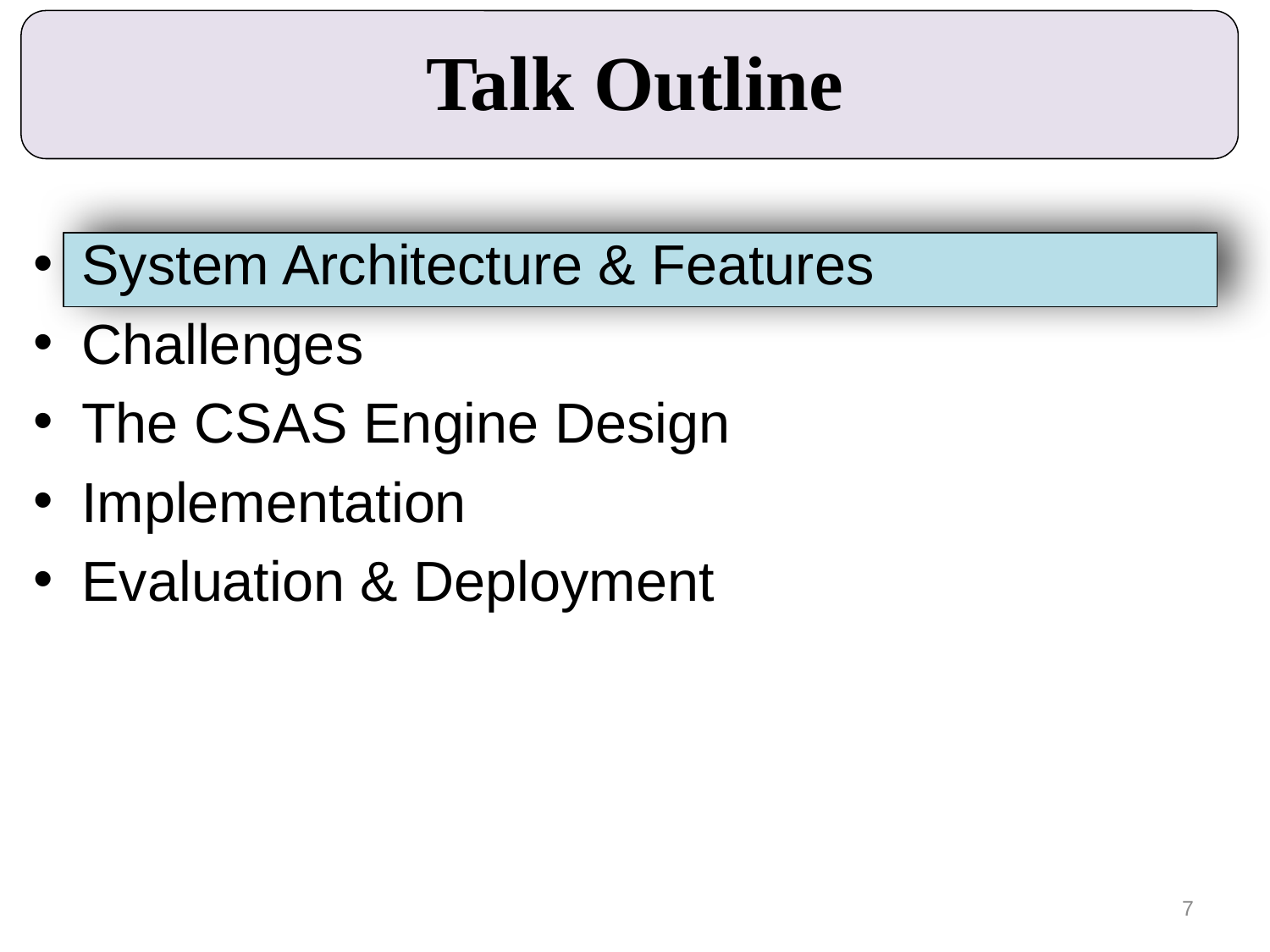

# Talk Outline

System Architecture & Features
Challenges
The CSAS Engine Design
Implementation
Evaluation & Deployment

7